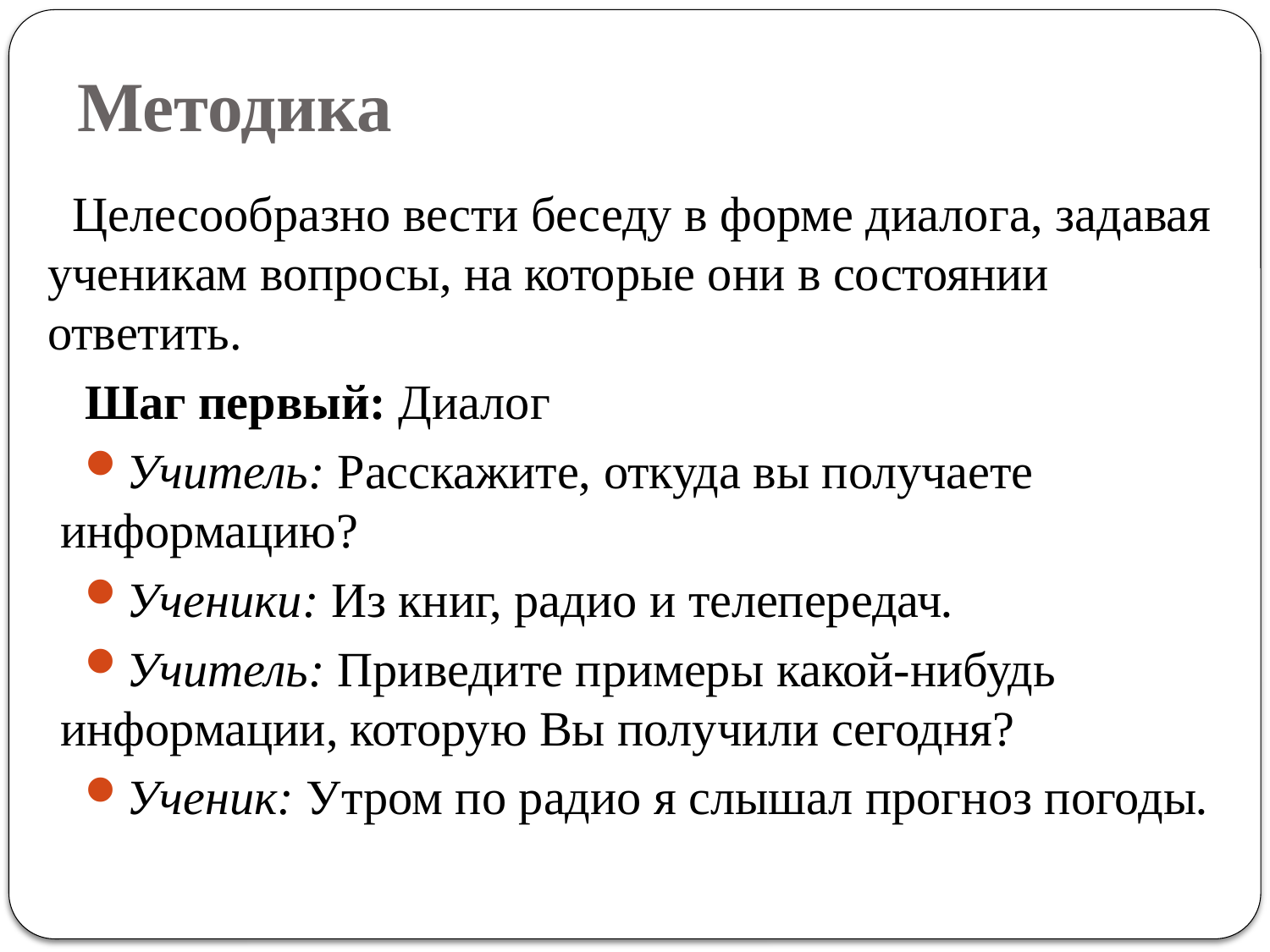

# Методика
Целесообразно вести беседу в форме диалога, задавая ученикам вопросы, на которые они в состоянии ответить.
Шаг первый: Диалог
Учитель: Расскажите, откуда вы получаете информацию?
Ученики: Из книг, радио и телепередач.
Учитель: Приведите примеры какой-нибудь информации, которую Вы получили сегодня?
Ученик: Утром по радио я слышал прогноз погоды.